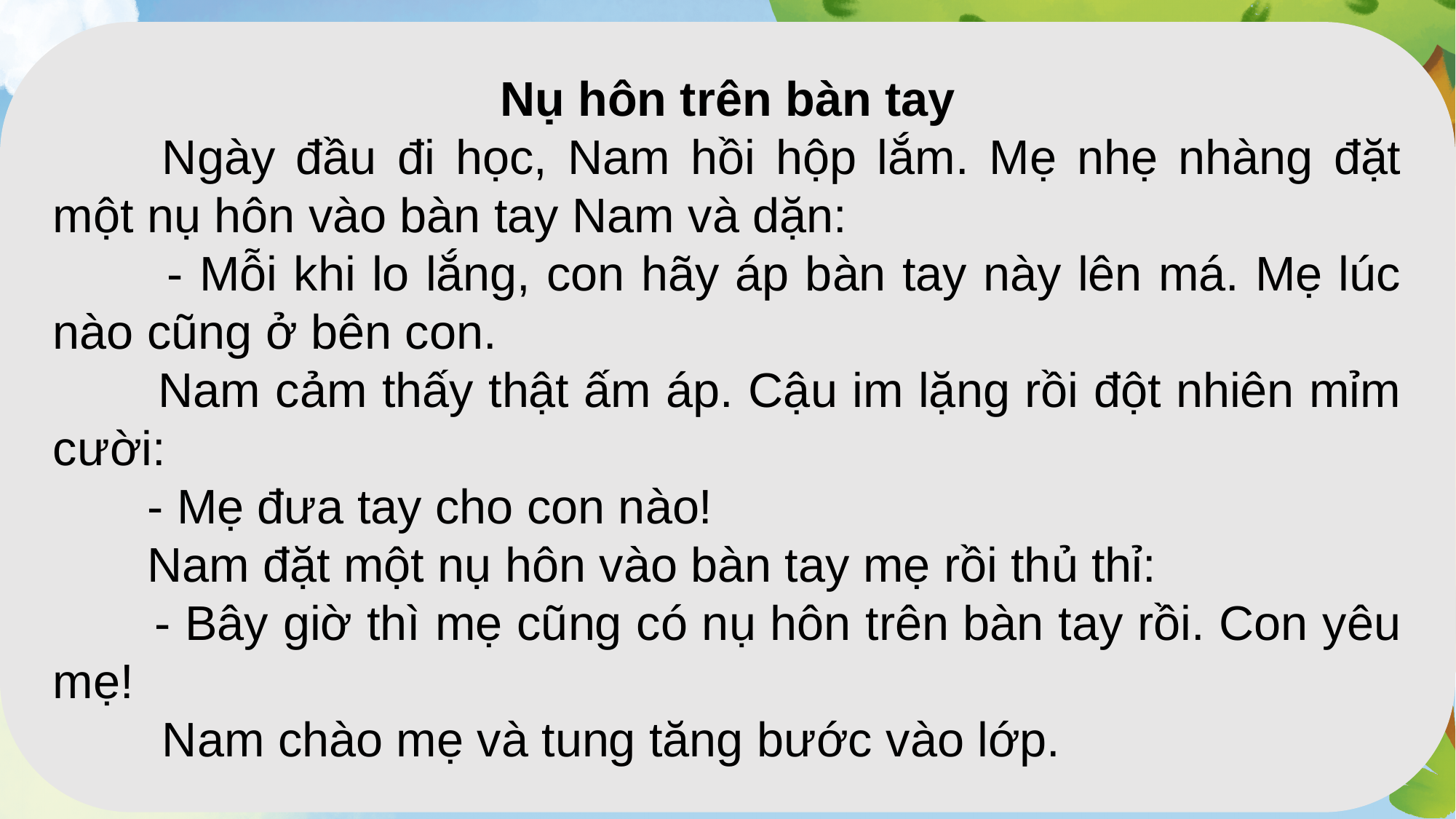

Nụ hôn trên bàn tay
	Ngày đầu đi học, Nam hồi hộp lắm. Mẹ nhẹ nhàng đặt một nụ hôn vào bàn tay Nam và dặn:
       - Mỗi khi lo lắng, con hãy áp bàn tay này lên má. Mẹ lúc nào cũng ở bên con.
       Nam cảm thấy thật ấm áp. Cậu im lặng rồi đột nhiên mỉm cười:
       - Mẹ đưa tay cho con nào!
       Nam đặt một nụ hôn vào bàn tay mẹ rồi thủ thỉ:
       - Bây giờ thì mẹ cũng có nụ hôn trên bàn tay rồi. Con yêu mẹ!
	Nam chào mẹ và tung tăng bước vào lớp.